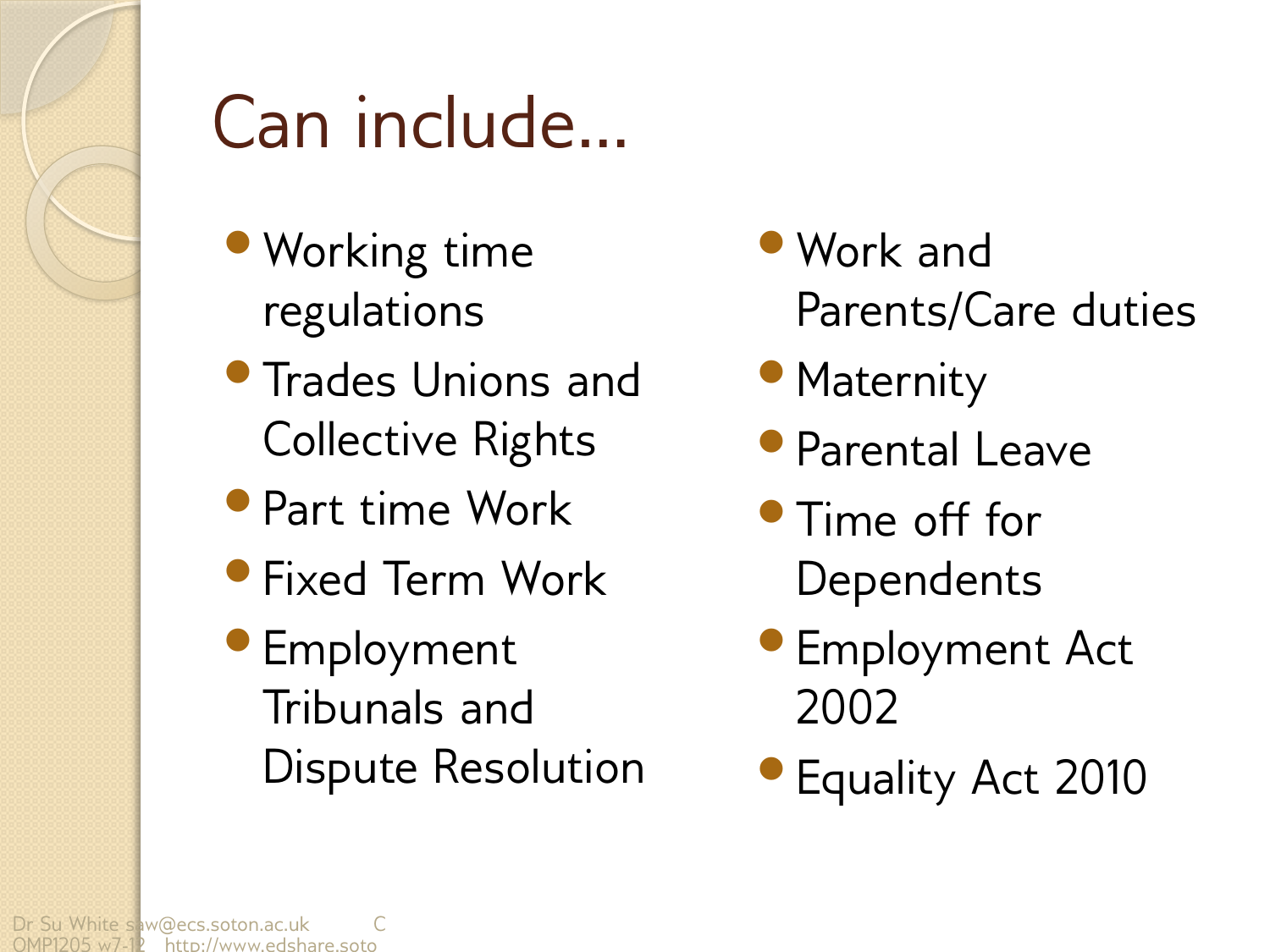

# Can include…
Working time regulations
Trades Unions and Collective Rights
Part time Work
Fixed Term Work
Employment Tribunals and Dispute Resolution

Work and Parents/Care duties
Maternity
Parental Leave
Time off for Dependents
Employment Act 2002
Equality Act 2010

Dr Su White saw@ecs.soton.ac.uk          COMP1205 w7-12   http://www.edshare.soton.ac.uk/12707/